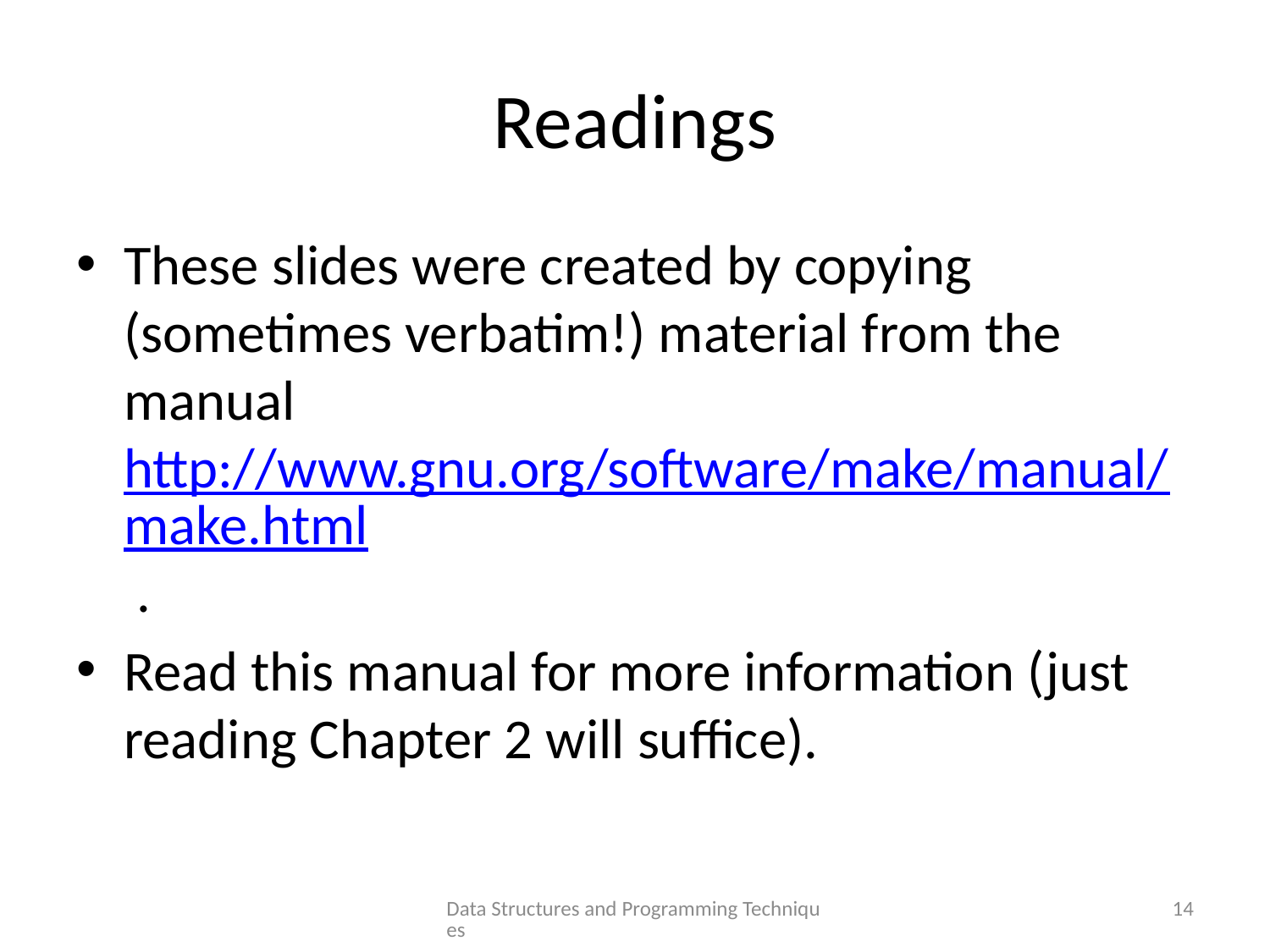

# Readings
These slides were created by copying (sometimes verbatim!) material from the manual http://www.gnu.org/software/make/manual/make.html .
Read this manual for more information (just reading Chapter 2 will suffice).
Data Structures and Programming Techniques
14